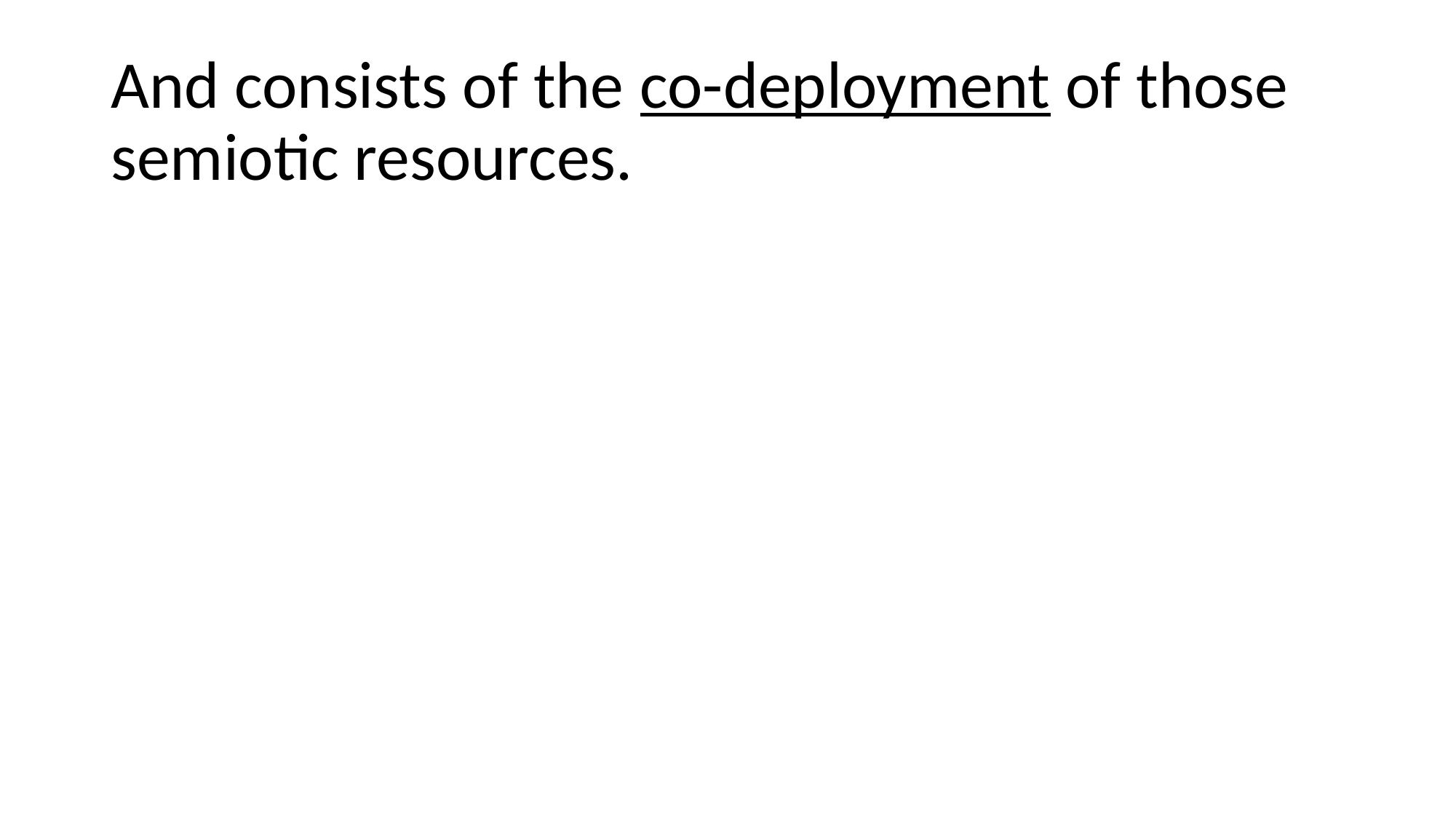

# And consists of the co-deployment of those semiotic resources.